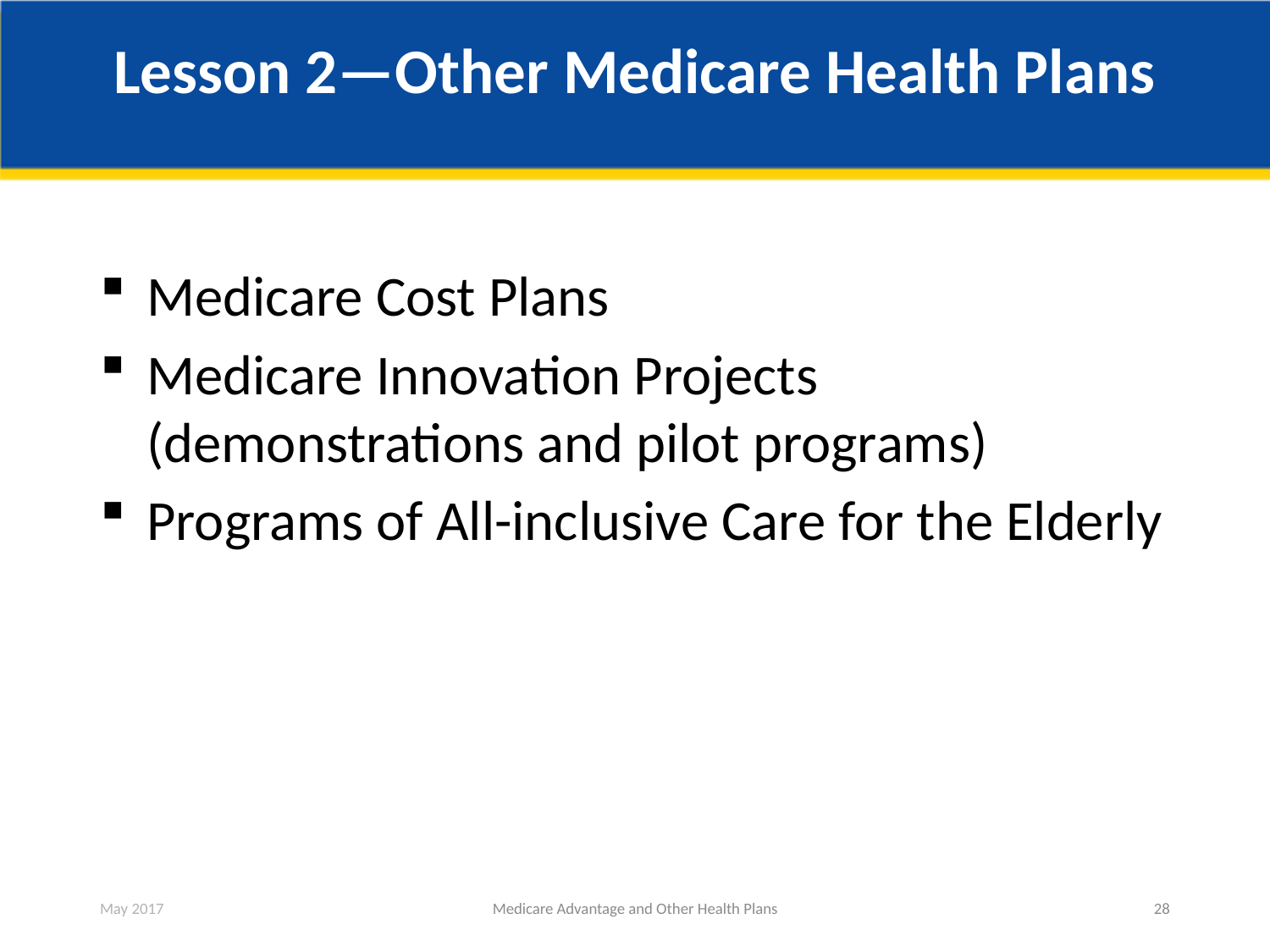

# Lesson 2—Other Medicare Health Plans
Medicare Cost Plans
Medicare Innovation Projects (demonstrations and pilot programs)
Programs of All-inclusive Care for the Elderly

May 2017
Medicare Advantage and Other Health Plans
28